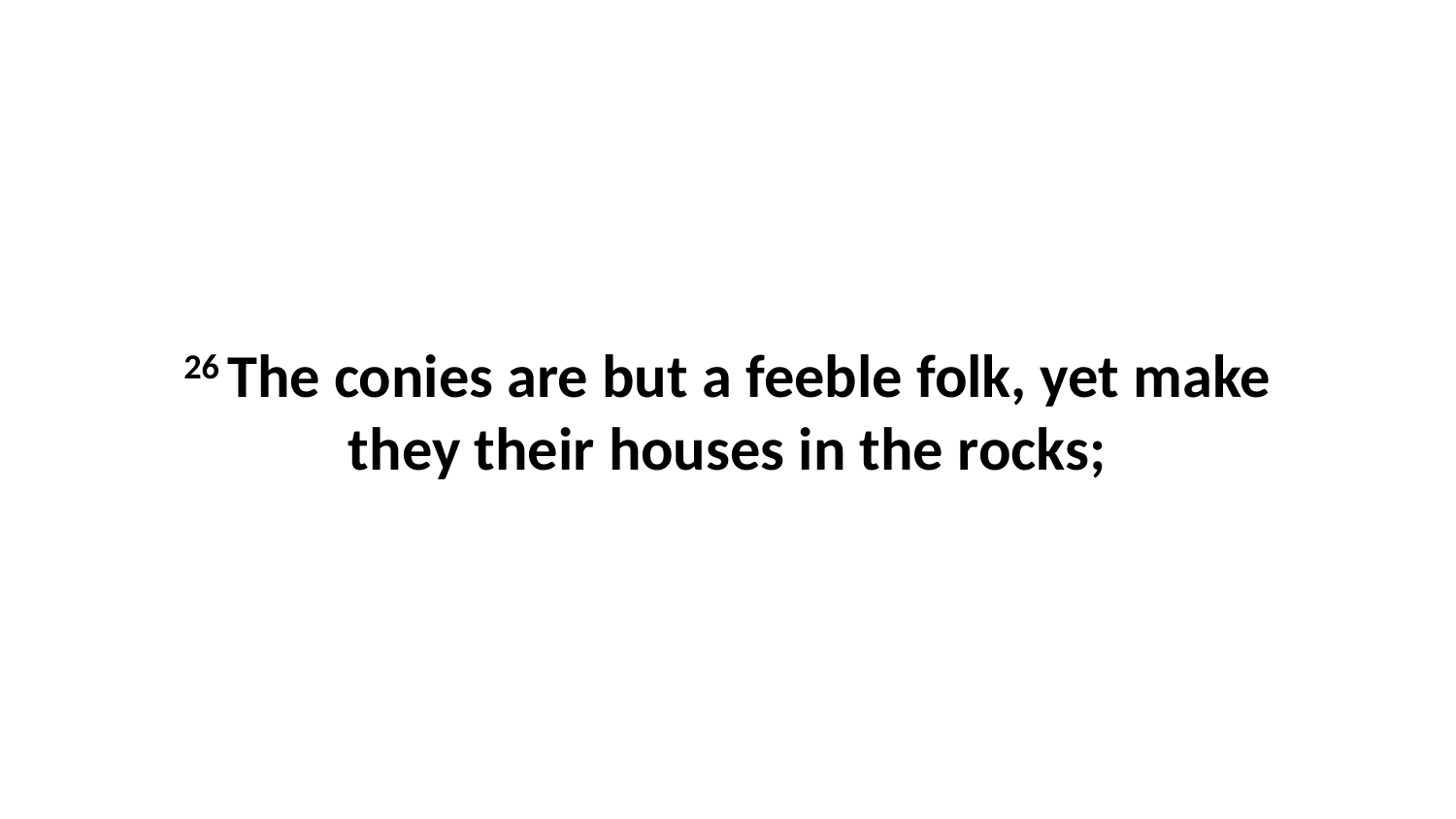

26 The conies are but a feeble folk, yet make they their houses in the rocks;